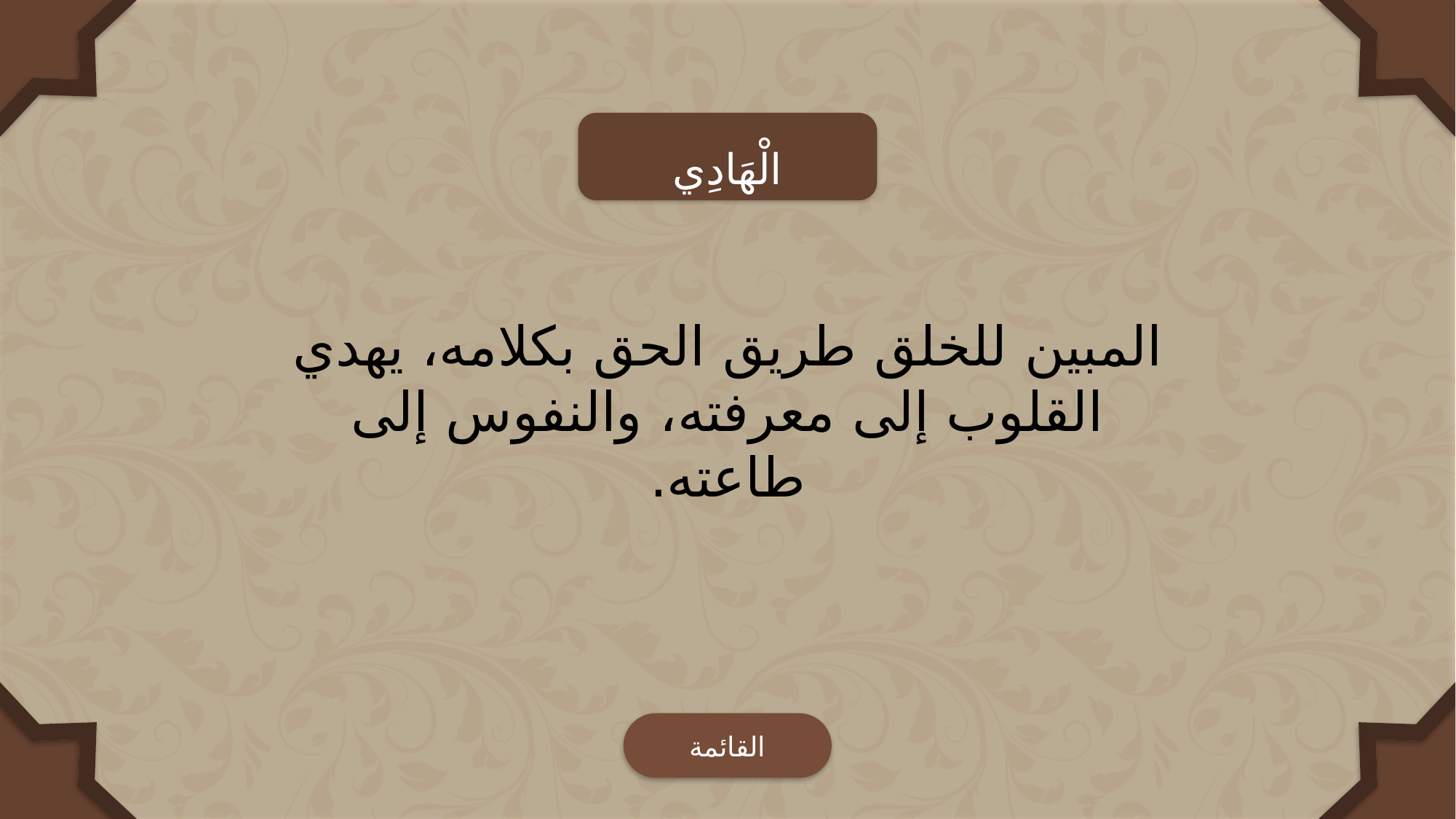

الْهَادِي
المبين للخلق طريق الحق بكلامه، يهدي القلوب إلى معرفته، والنفوس إلى طاعته.

القائمة